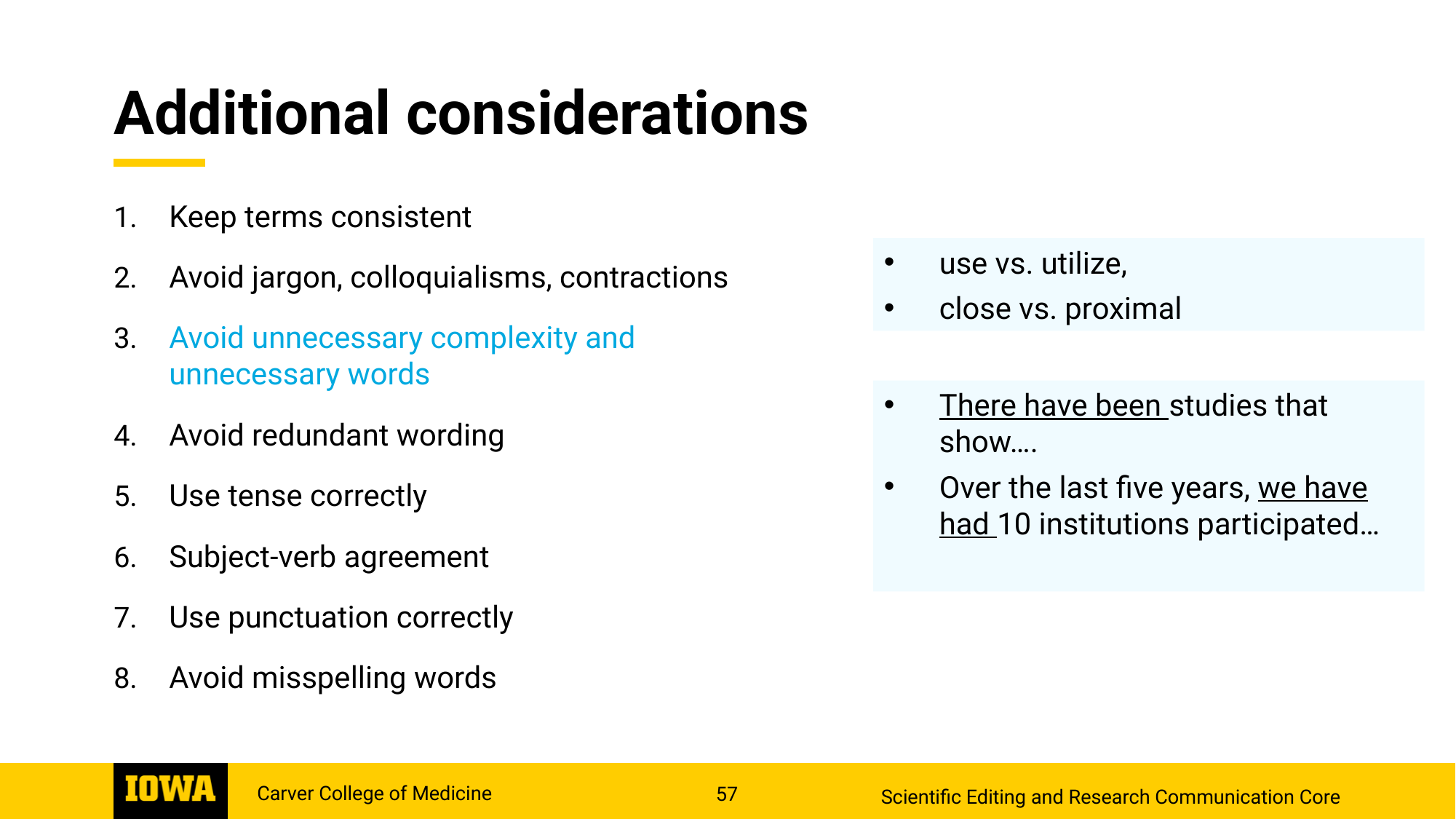

# Additional considerations
Keep terms consistent
Avoid jargon, colloquialisms, contractions
Avoid unnecessary complexity and unnecessary words
Avoid redundant wording
Use tense correctly
Subject-verb agreement
Use punctuation correctly
Avoid misspelling words
use vs. utilize,
close vs. proximal
There have been studies that show….
Over the last five years, we have had 10 institutions participated…

Scientific Editing and Research Communication Core